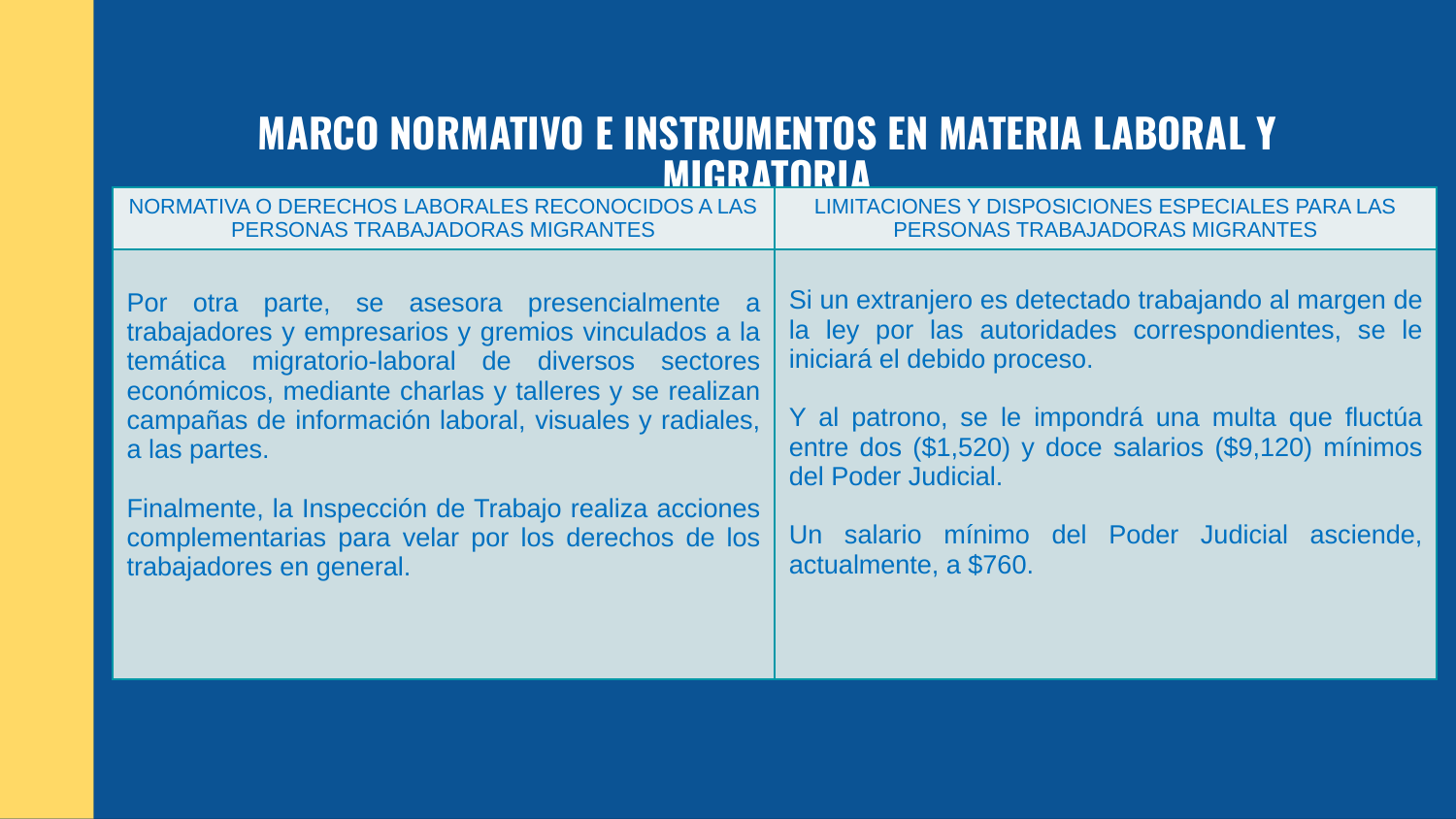

MARCO NORMATIVO E INSTRUMENTOS EN MATERIA LABORAL Y MIGRATORIA

| NORMATIVA O DERECHOS LABORALES RECONOCIDOS A LAS PERSONAS TRABAJADORAS MIGRANTES | LIMITACIONES Y DISPOSICIONES ESPECIALES PARA LAS PERSONAS TRABAJADORAS MIGRANTES |
| --- | --- |
| Por otra parte, se asesora presencialmente a trabajadores y empresarios y gremios vinculados a la temática migratorio-laboral de diversos sectores económicos, mediante charlas y talleres y se realizan campañas de información laboral, visuales y radiales, a las partes. Finalmente, la Inspección de Trabajo realiza acciones complementarias para velar por los derechos de los trabajadores en general. | Si un extranjero es detectado trabajando al margen de la ley por las autoridades correspondientes, se le iniciará el debido proceso. Y al patrono, se le impondrá una multa que fluctúa entre dos ($1,520) y doce salarios ($9,120) mínimos del Poder Judicial. Un salario mínimo del Poder Judicial asciende, actualmente, a $760. |